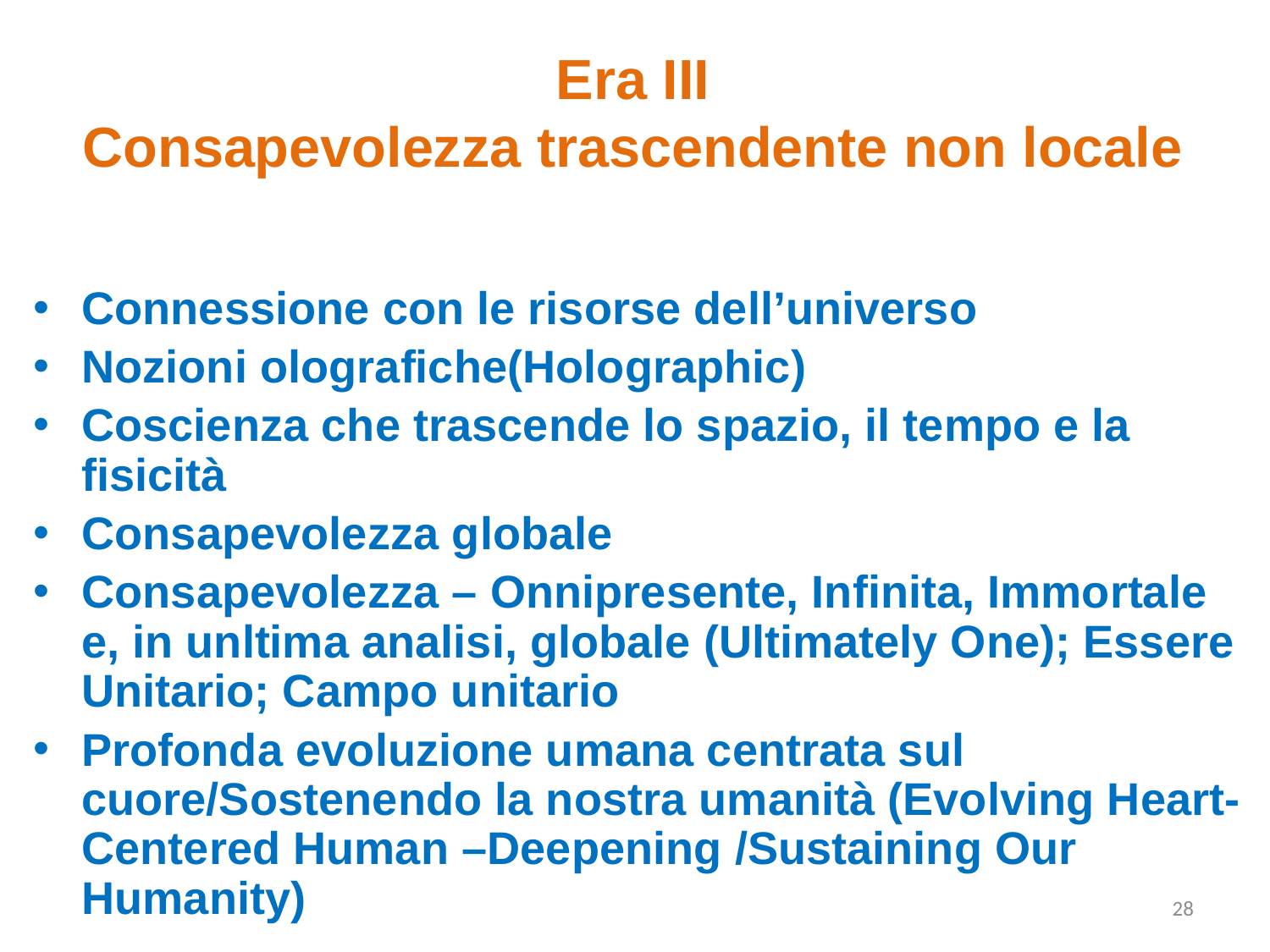

# Era III Consapevolezza trascendente non locale
Connessione con le risorse dell’universo
Nozioni olografiche(Holographic)
Coscienza che trascende lo spazio, il tempo e la fisicità
Consapevolezza globale
Consapevolezza – Onnipresente, Infinita, Immortale e, in unltima analisi, globale (Ultimately One); Essere Unitario; Campo unitario
Profonda evoluzione umana centrata sul cuore/Sostenendo la nostra umanità (Evolving Heart-Centered Human –Deepening /Sustaining Our Humanity)
28